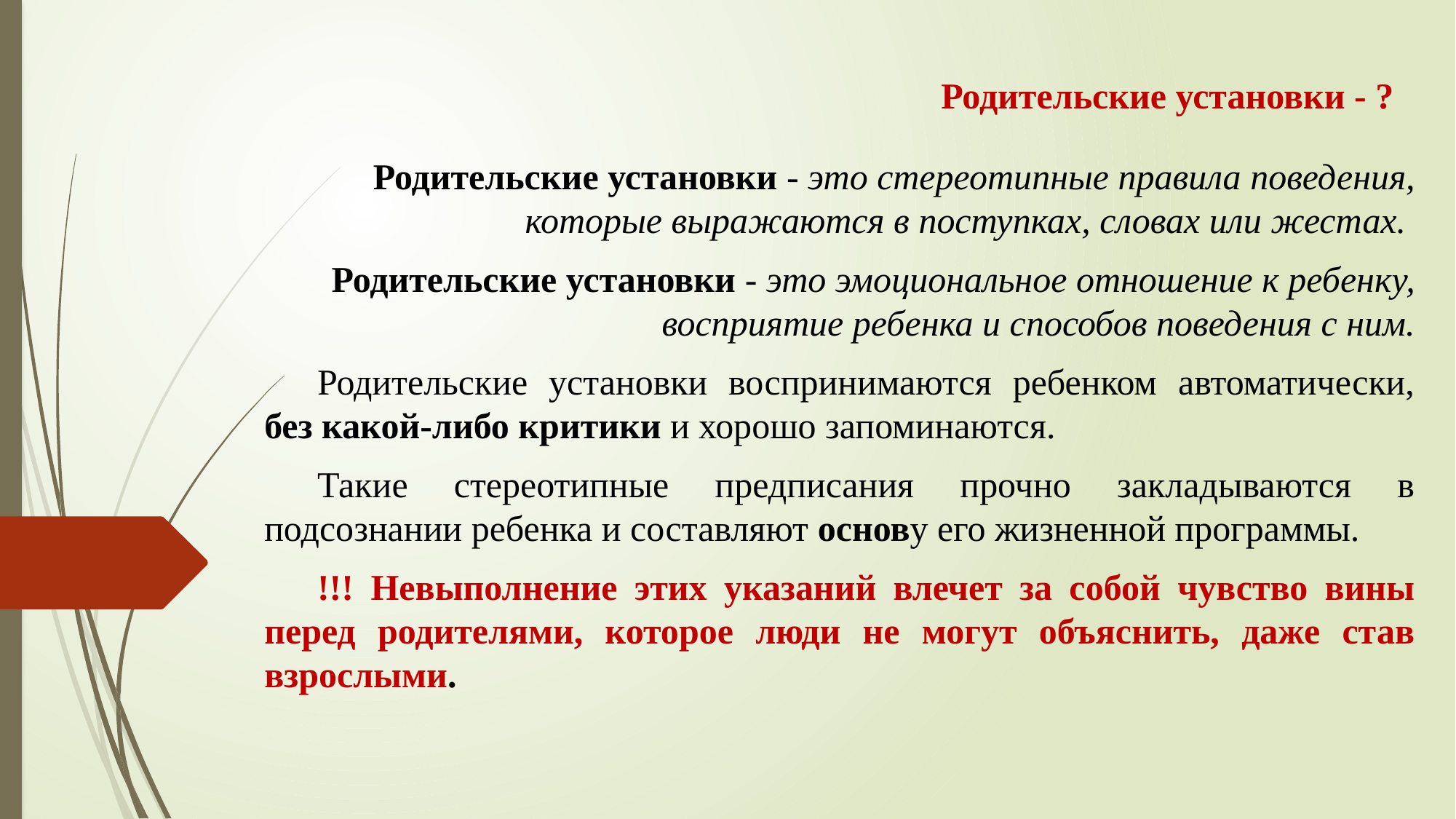

# Родительские установки - ?
Родительские установки - это стереотипные правила поведения, которые выражаются в поступках, словах или жестах.
Родительские установки - это эмоциональное отношение к ребенку, восприятие ребенка и способов поведения с ним.
Родительские установки воспринимаются ребенком автоматически, без какой-либо критики и хорошо запоминаются.
Такие стереотипные предписания прочно закладываются в подсознании ребенка и составляют основу его жизненной программы.
!!! Невыполнение этих указаний влечет за собой чувство вины перед родителями, которое люди не могут объяснить, даже став взрослыми.